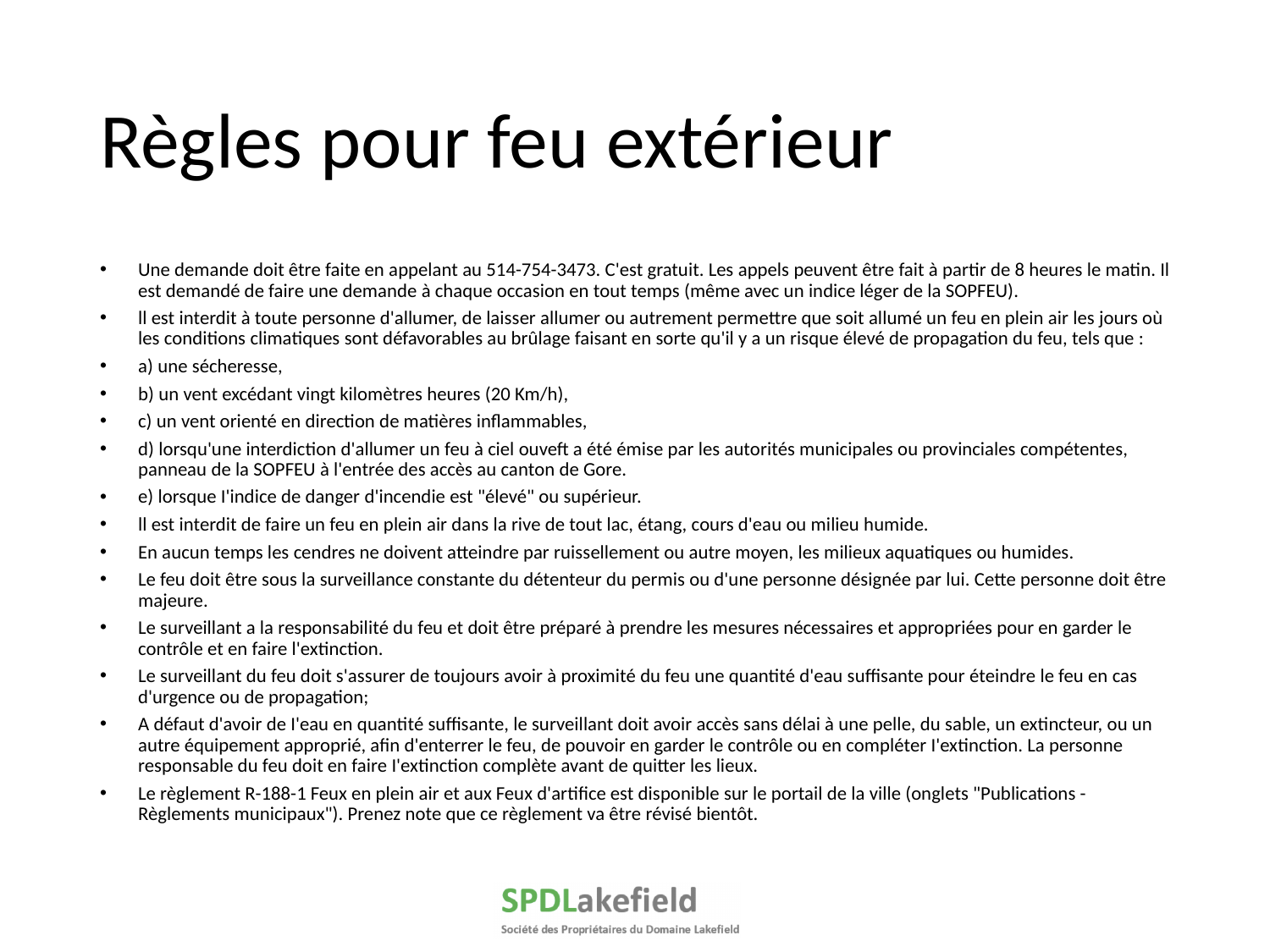

# Règles pour feu extérieur
Une demande doit être faite en appelant au 514-754-3473. C'est gratuit. Les appels peuvent être fait à partir de 8 heures le matin. Il est demandé de faire une demande à chaque occasion en tout temps (même avec un indice léger de la SOPFEU).
ll est interdit à toute personne d'allumer, de laisser allumer ou autrement permettre que soit allumé un feu en plein air les jours où les conditions climatiques sont défavorables au brûlage faisant en sorte qu'il y a un risque élevé de propagation du feu, tels que :
a) une sécheresse,
b) un vent excédant vingt kilomètres heures (20 Km/h),
c) un vent orienté en direction de matières inflammables,
d) lorsqu'une interdiction d'allumer un feu à ciel ouveft a été émise par les autorités municipales ou provinciales compétentes, panneau de la SOPFEU à l'entrée des accès au canton de Gore.
e) lorsque I'indice de danger d'incendie est "élevé" ou supérieur.
ll est interdit de faire un feu en plein air dans la rive de tout lac, étang, cours d'eau ou milieu humide.
En aucun temps les cendres ne doivent atteindre par ruissellement ou autre moyen, les milieux aquatiques ou humides.
Le feu doit être sous la surveillance constante du détenteur du permis ou d'une personne désignée par lui. Cette personne doit être majeure.
Le surveillant a la responsabilité du feu et doit être préparé à prendre les mesures nécessaires et appropriées pour en garder le contrôle et en faire l'extinction.
Le surveillant du feu doit s'assurer de toujours avoir à proximité du feu une quantité d'eau suffisante pour éteindre le feu en cas d'urgence ou de propagation;
A défaut d'avoir de I'eau en quantité suffisante, le surveillant doit avoir accès sans délai à une pelle, du sable, un extincteur, ou un autre équipement approprié, afin d'enterrer le feu, de pouvoir en garder le contrôle ou en compléter I'extinction. La personne responsable du feu doit en faire I'extinction complète avant de quitter les lieux.
Le règlement R-188-1 Feux en plein air et aux Feux d'artifice est disponible sur le portail de la ville (onglets "Publications - Règlements municipaux"). Prenez note que ce règlement va être révisé bientôt.